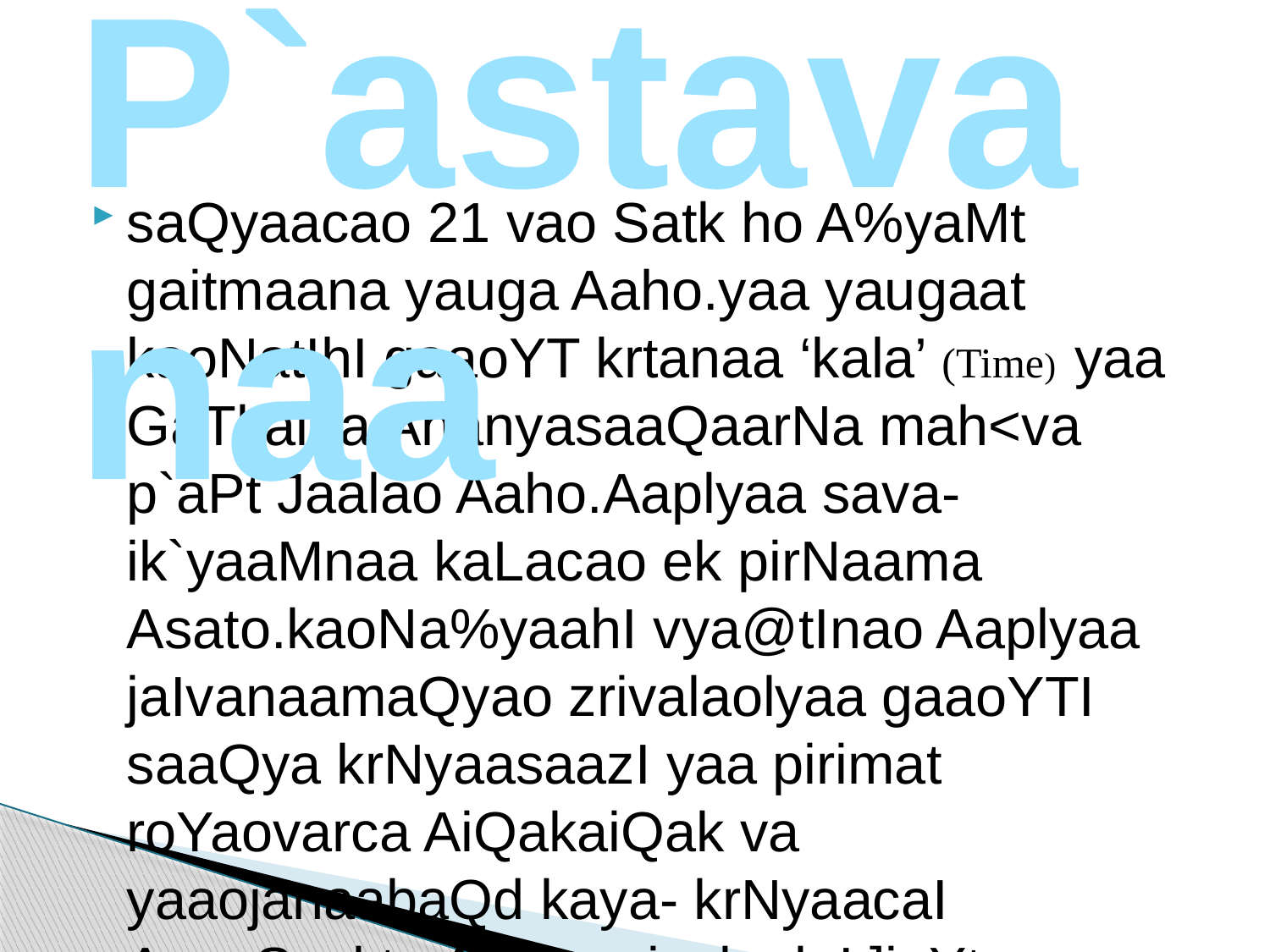

# P`astavanaa
saQyaacao 21 vao Satk ho A%yaMt gaitmaana yauga Aaho.yaa yaugaat kaoNatIhI gaaoYT krtanaa ‘kala’ (Time)  yaa GaTkalaa AnanyasaaQaarNa mah<va p`aPt Jaalao Aaho.Aaplyaa sava- ik`yaaMnaa kaLacao ek pirNaama Asato.kaoNa%yaahI vya@tInao Aaplyaa jaIvanaamaQyao zrivalaolyaa gaaoYTI saaQya krNyaasaazI yaa pirimat roYaovarca AiQakaiQak va yaaojanaabaQd kaya- krNyaacaI AavaSyakta Asato.zrivalaolaI ]i_Yto ivaiSaYT vaoLOt pUNa- krNyaasaazI vaoLocao yaaogya p`kar inayaaojana krNyaacaI AavaSya@ta Asato.kaoNa%yaahI vya@tIsa hatI Gaotlaolao kama krNyaasaazI iktI trca to kaya- yaSasvaI hao} Sakto.vaaZ%yaa AaOVaoigakIkrNaamauLo ,taMi~k va 	yaaMi~k p`gatImauLo ivaivaQa vyavahar Kup jalad banalao Aahot.